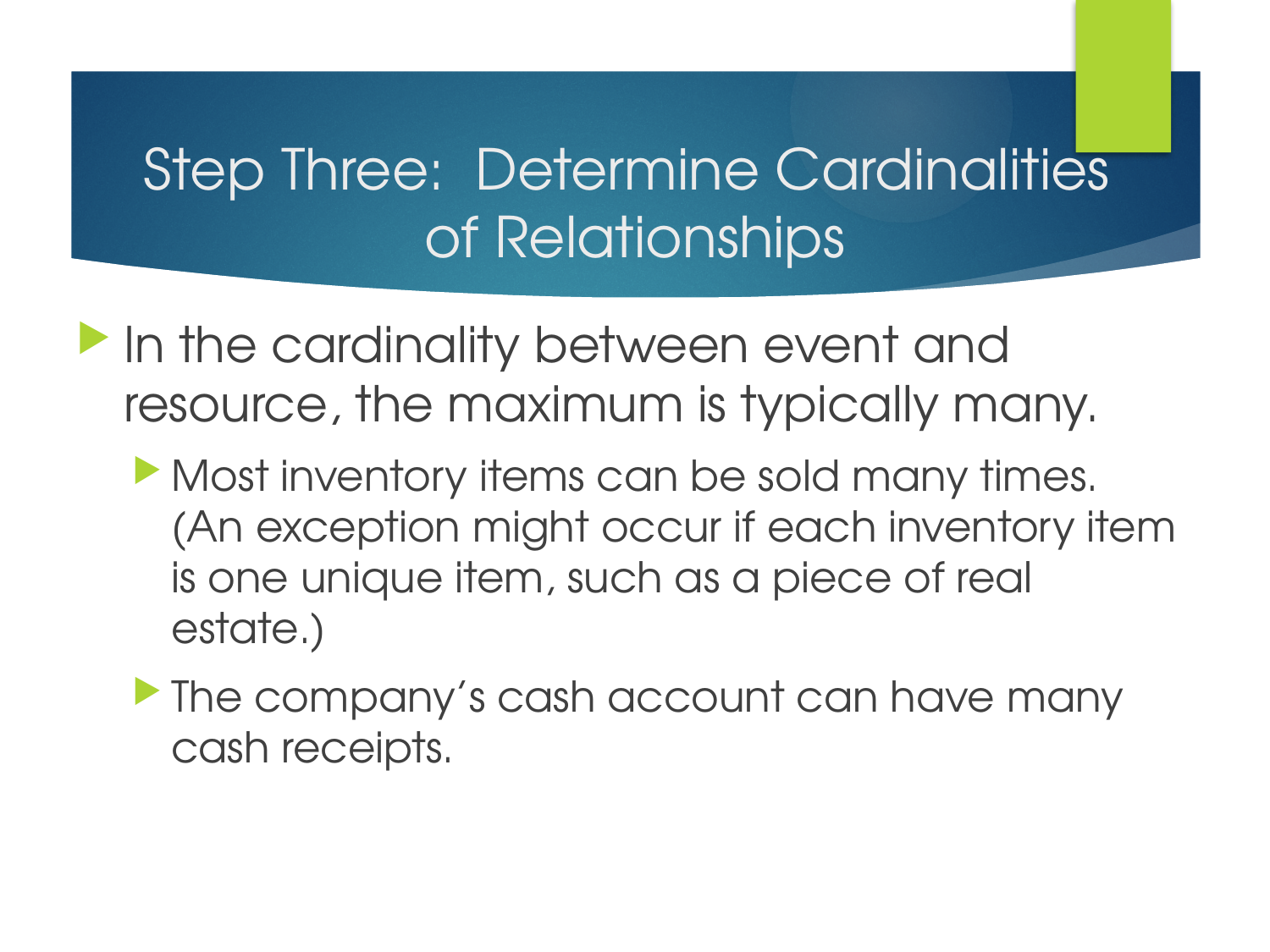

Step Three:  Determine Cardinalities
of Relationships
#
In the cardinality between event and resource, the maximum is typically many.
Most inventory items can be sold many times.  (An exception might occur if each inventory item is one unique item, such as a piece of real estate.)
The company’s cash account can have many cash receipts.